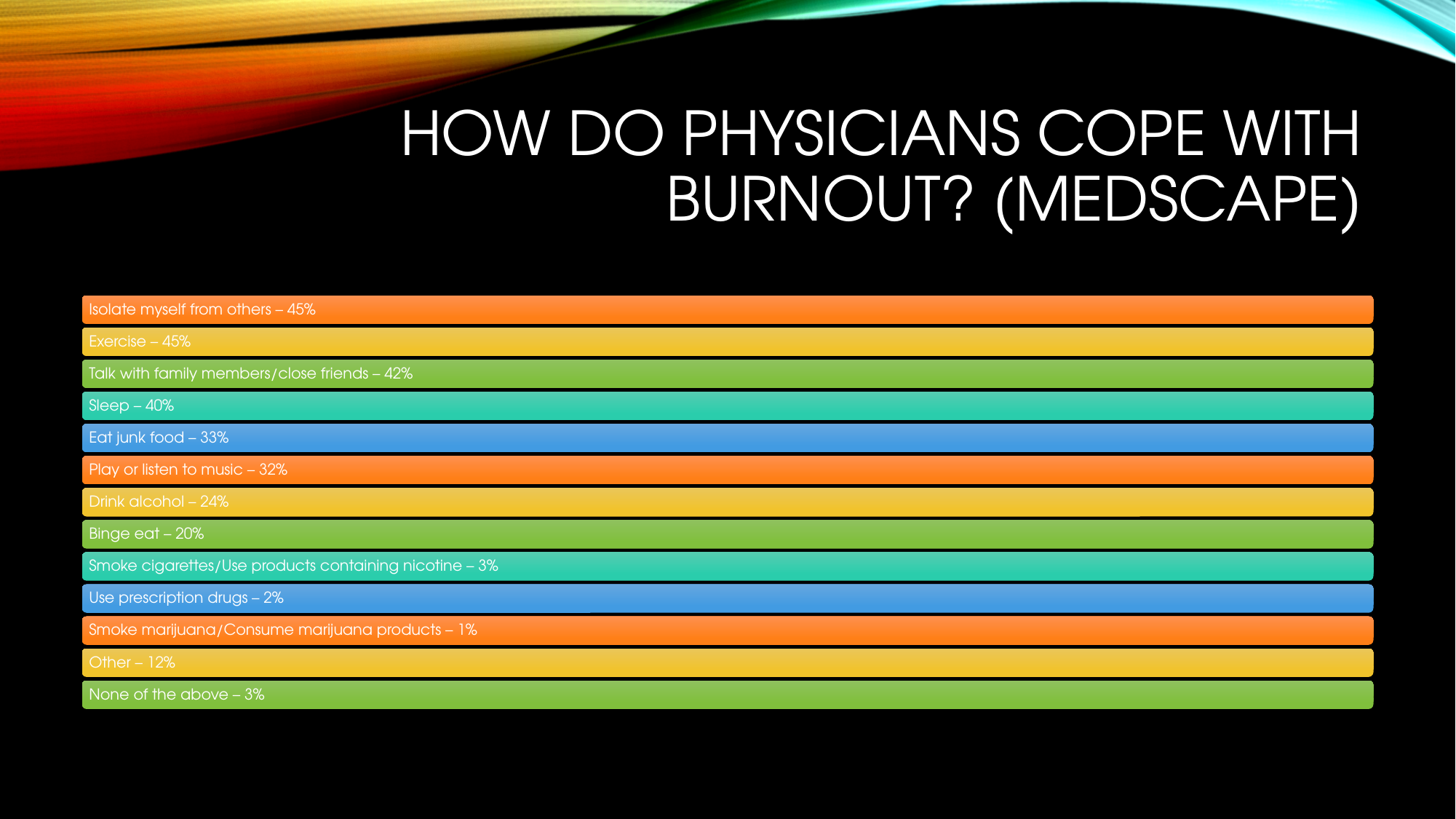

# How Do Physicians Cope with Burnout? (Medscape)
Isolate myself from others – 45%
Exercise – 45%
Talk with family members/close friends – 42%
Sleep – 40%
Eat junk food – 33%
Play or listen to music – 32%
Drink alcohol – 24%
Binge eat – 20%
Smoke cigarettes/Use products containing nicotine – 3%
Use prescription drugs – 2%
Smoke marijuana/Consume marijuana products – 1%
Other – 12%
None of the above – 3%